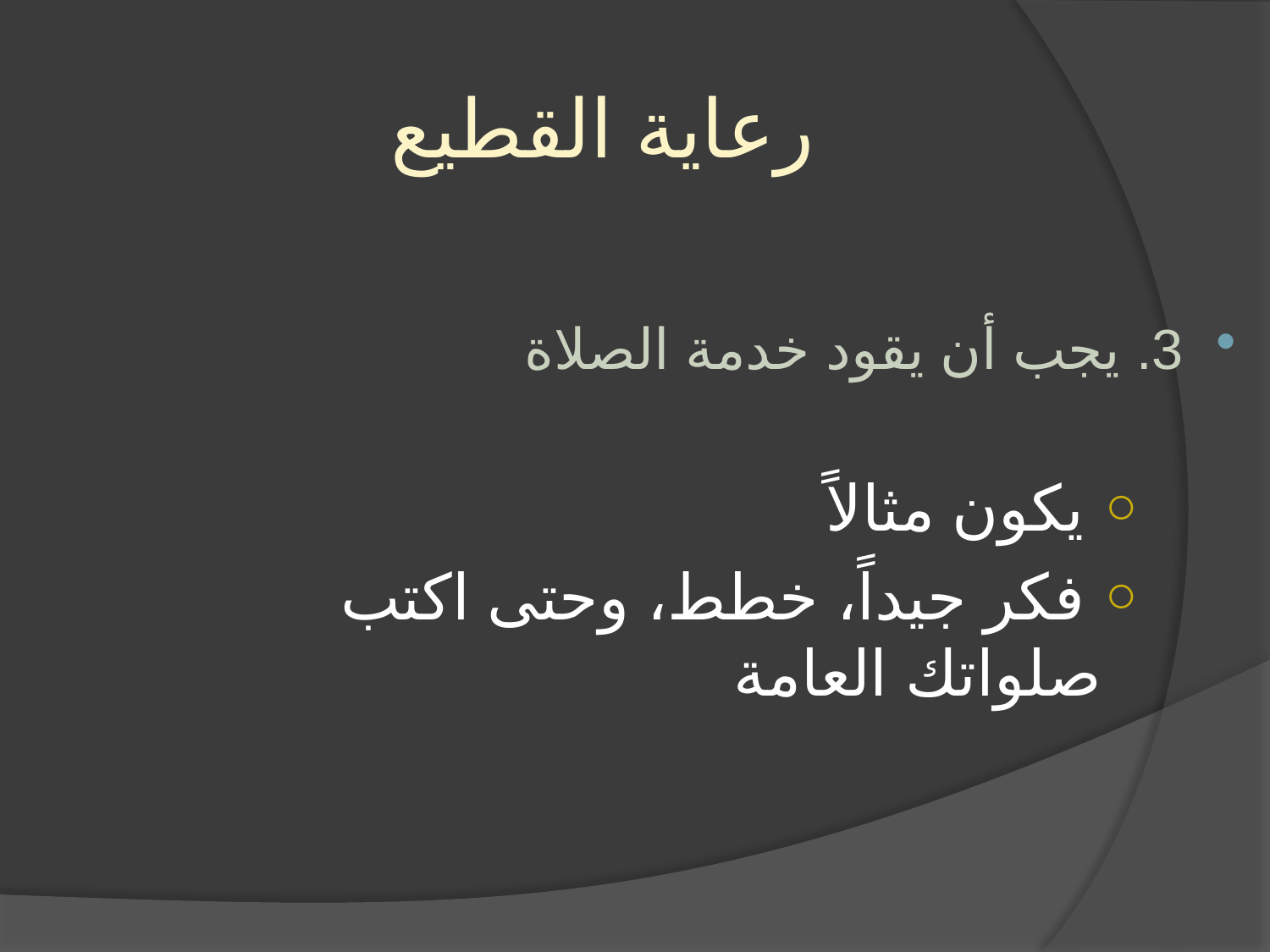

# رعاية القطيع
3. يجب أن يقود خدمة الصلاة

 يكون مثالاً
 فكر جيداً، خطط، وحتى اكتب صلواتك العامة